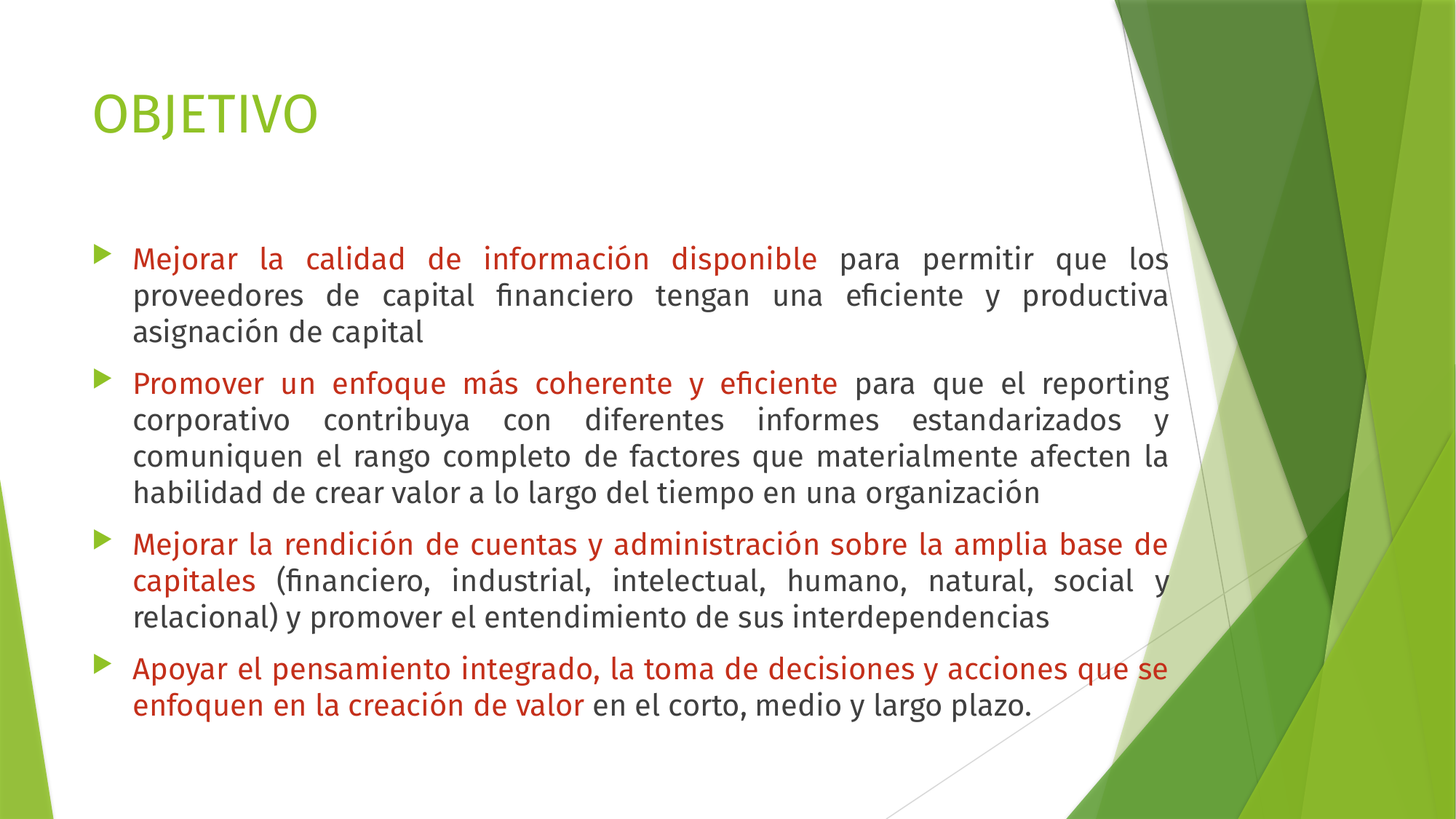

# OBJETIVO

Mejorar la calidad de información disponible para permitir que los proveedores de capital financiero tengan una eficiente y productiva asignación de capital
Promover un enfoque más coherente y eficiente para que el reporting corporativo contribuya con diferentes informes estandarizados y comuniquen el rango completo de factores que materialmente afecten la habilidad de crear valor a lo largo del tiempo en una organización
Mejorar la rendición de cuentas y administración sobre la amplia base de capitales (financiero, industrial, intelectual, humano, natural, social y relacional) y promover el entendimiento de sus interdependencias
Apoyar el pensamiento integrado, la toma de decisiones y acciones que se enfoquen en la creación de valor en el corto, medio y largo plazo.